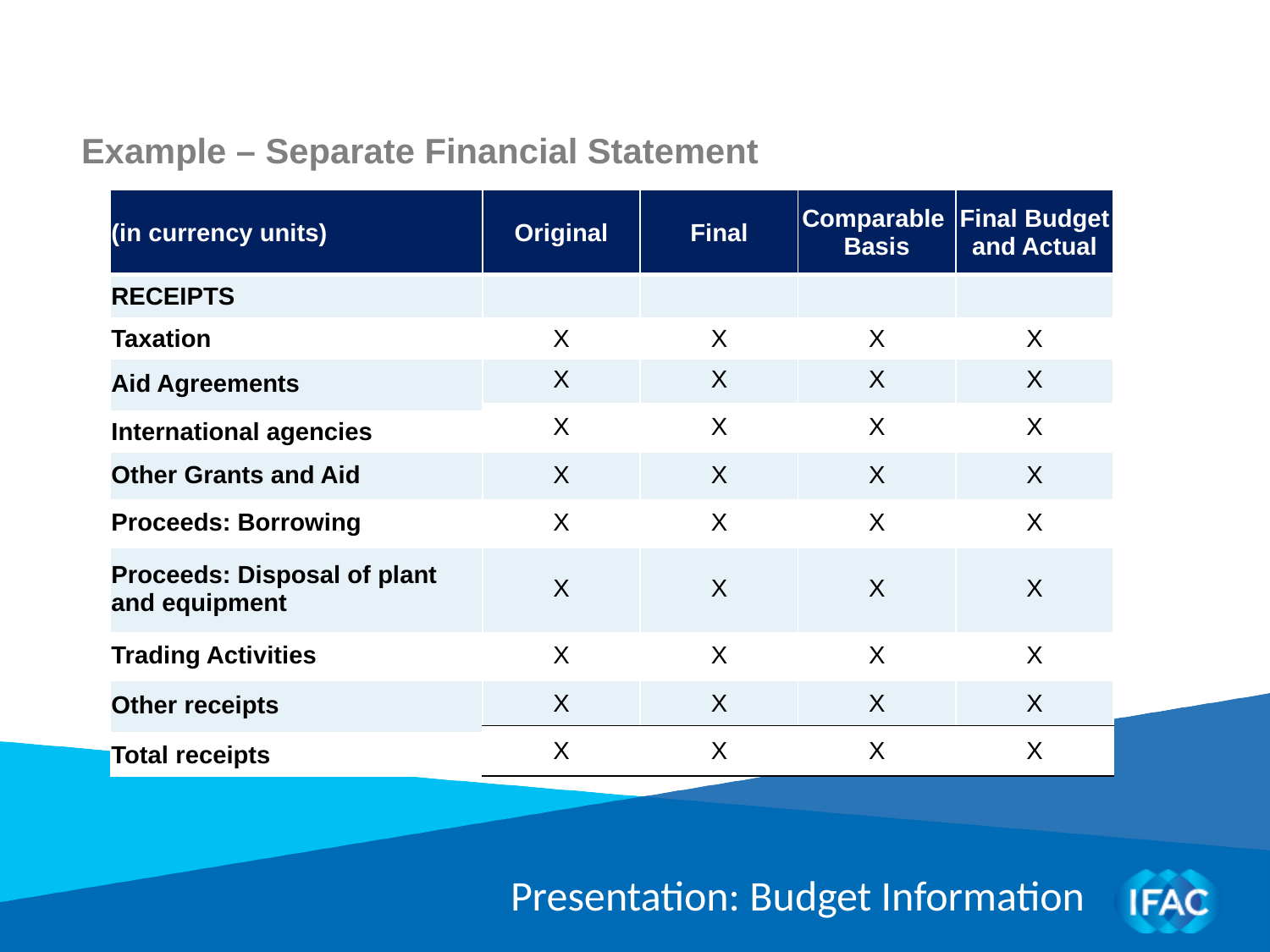

Example – Separate Financial Statement
| (in currency units) | Original | Final | Comparable Basis | Final Budget and Actual |
| --- | --- | --- | --- | --- |
| RECEIPTS |  |  |  |  |
| Taxation | X | X | X | X |
| Aid Agreements | X | X | X | X |
|  | X | X | X | X |
| International agencies |  |  |  |  |
| Other Grants and Aid | X | X | X | X |
| Proceeds: Borrowing | X | X | X | X |
| Proceeds: Disposal of plant and equipment | X | X | X | X |
| Trading Activities | X | X | X | X |
| Other receipts | X | X | X | X |
|  | X | X | X | X |
| Total receipts |  |  |  |  |
Presentation: Budget Information